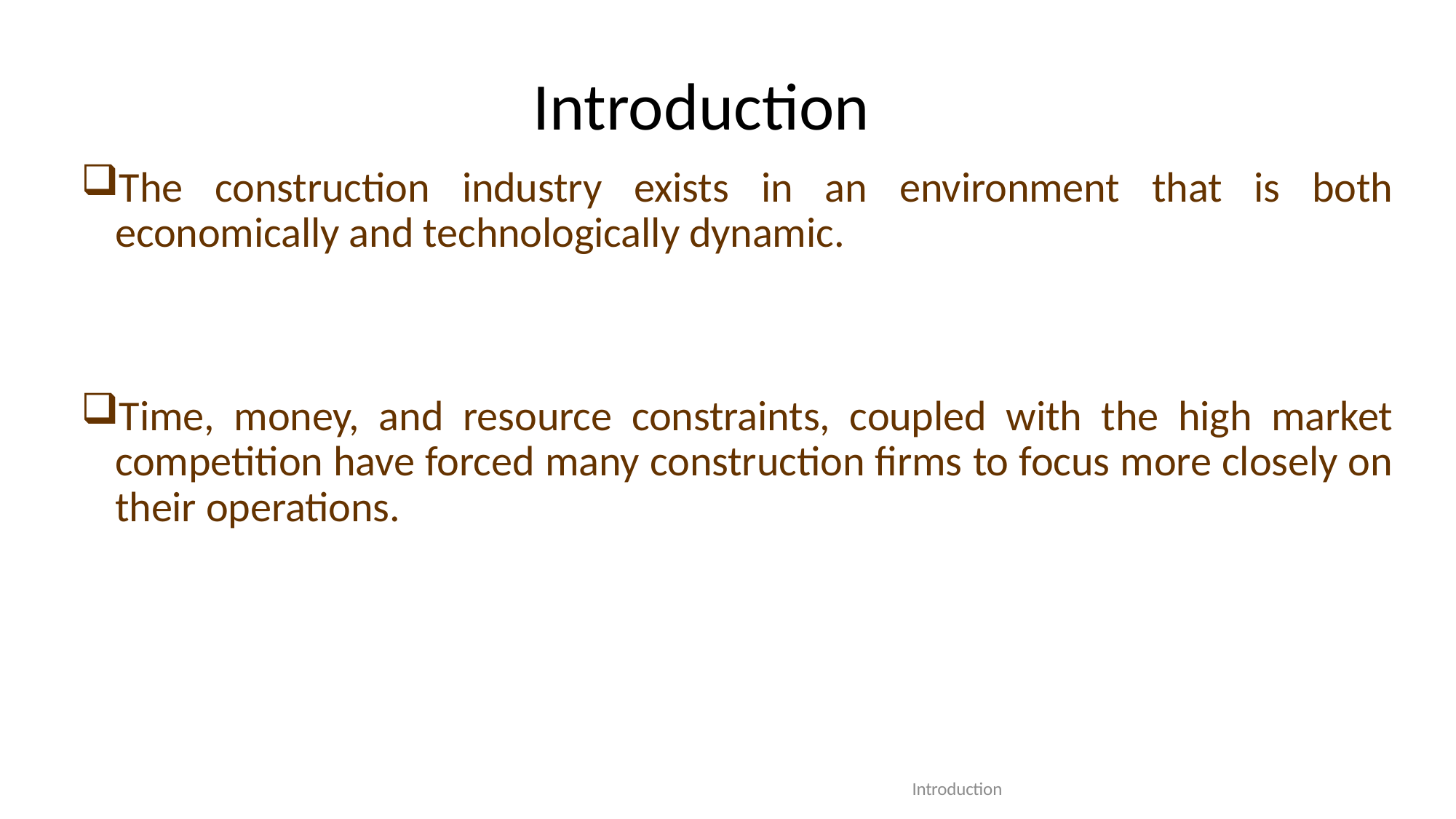

# Introduction
The construction industry exists in an environment that is both economically and technologically dynamic.

Time, money, and resource constraints, coupled with the high market competition have forced many construction firms to focus more closely on their operations.
Introduction